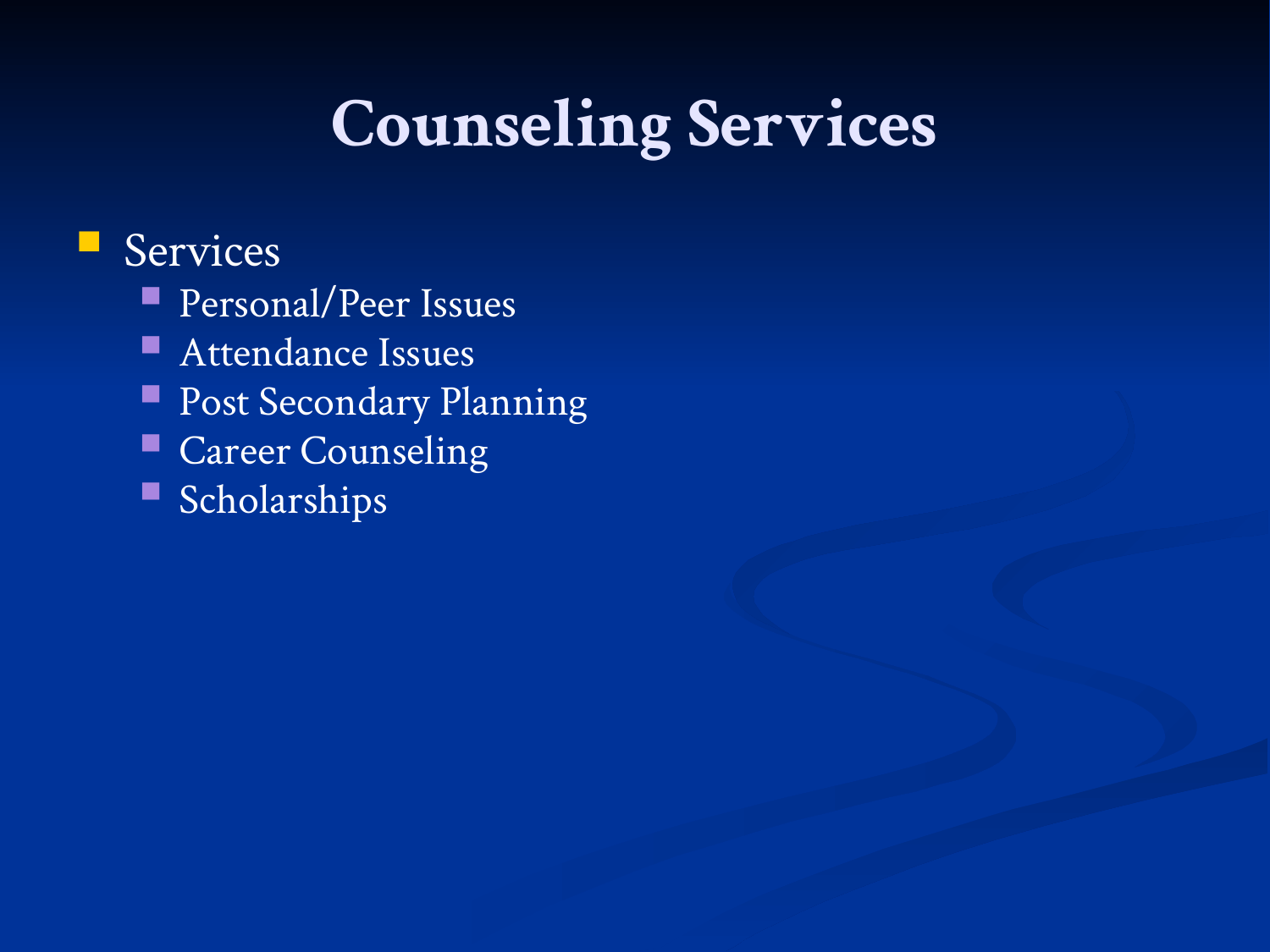

# Counseling Services
Services
Personal/Peer Issues
Attendance Issues
Post Secondary Planning
Career Counseling
Scholarships